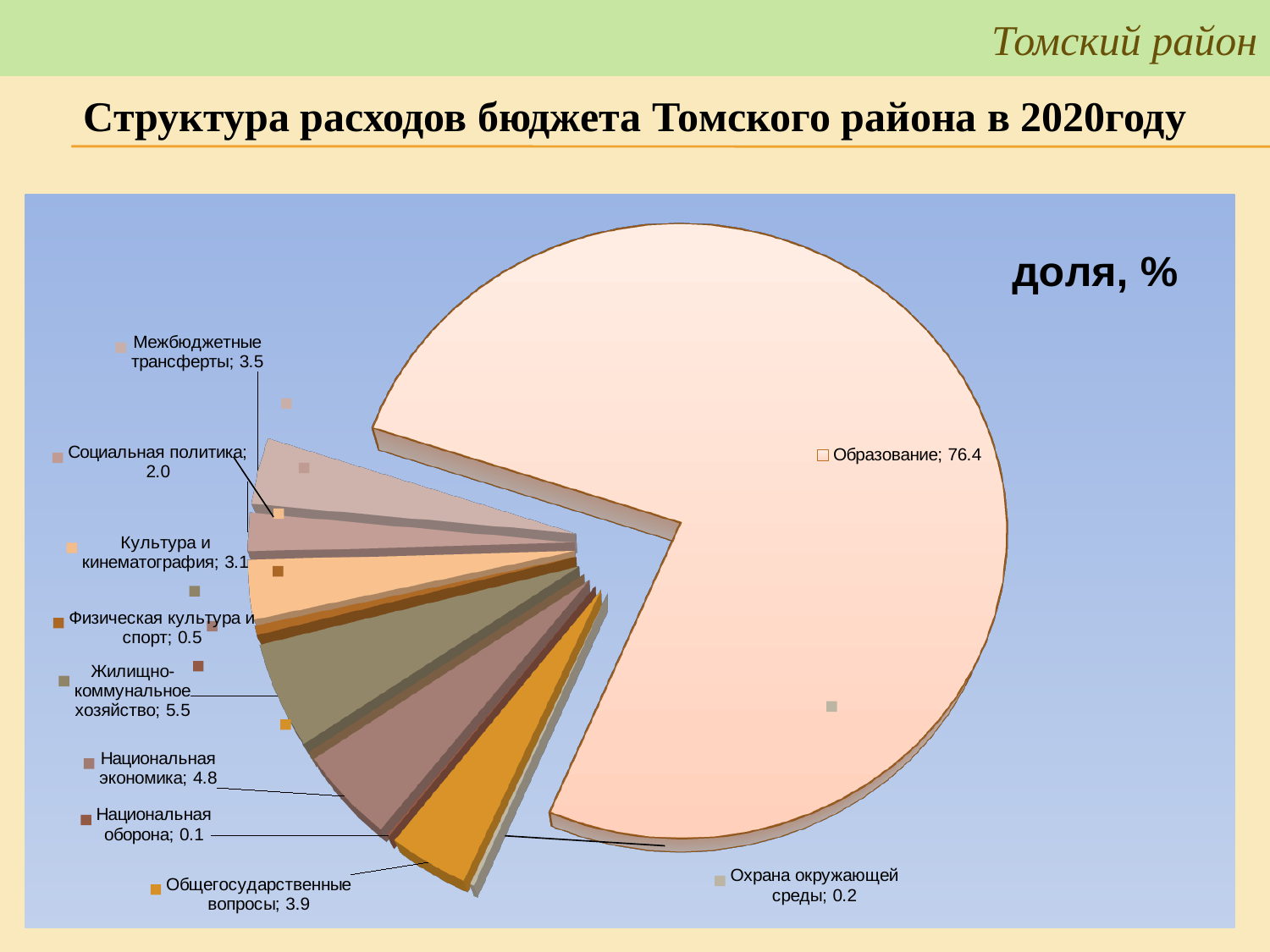

# Томский район
Томский район
Структура расходов бюджета Томского района в 2020году

[unsupported chart]

### Chart

| Category |
|---|